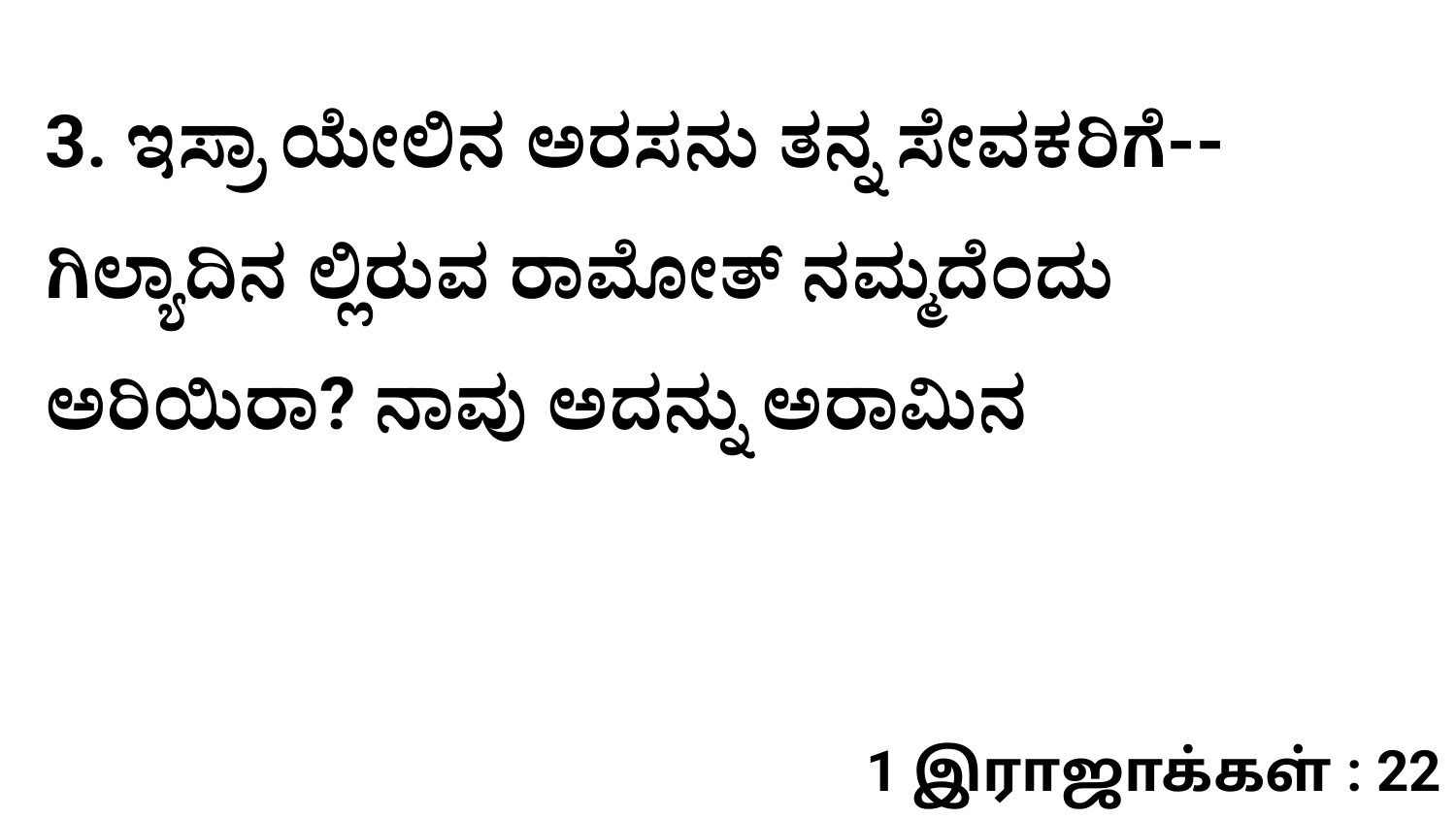

3. ಇಸ್ರಾ ಯೇಲಿನ ಅರಸನು ತನ್ನ ಸೇವಕರಿಗೆ--ಗಿಲ್ಯಾದಿನ ಲ್ಲಿರುವ ರಾಮೋತ್‌ ನಮ್ಮದೆಂದು ಅರಿಯಿರಾ? ನಾವು ಅದನ್ನು ಅರಾಮಿನ
1 இராஜாக்கள் : 22